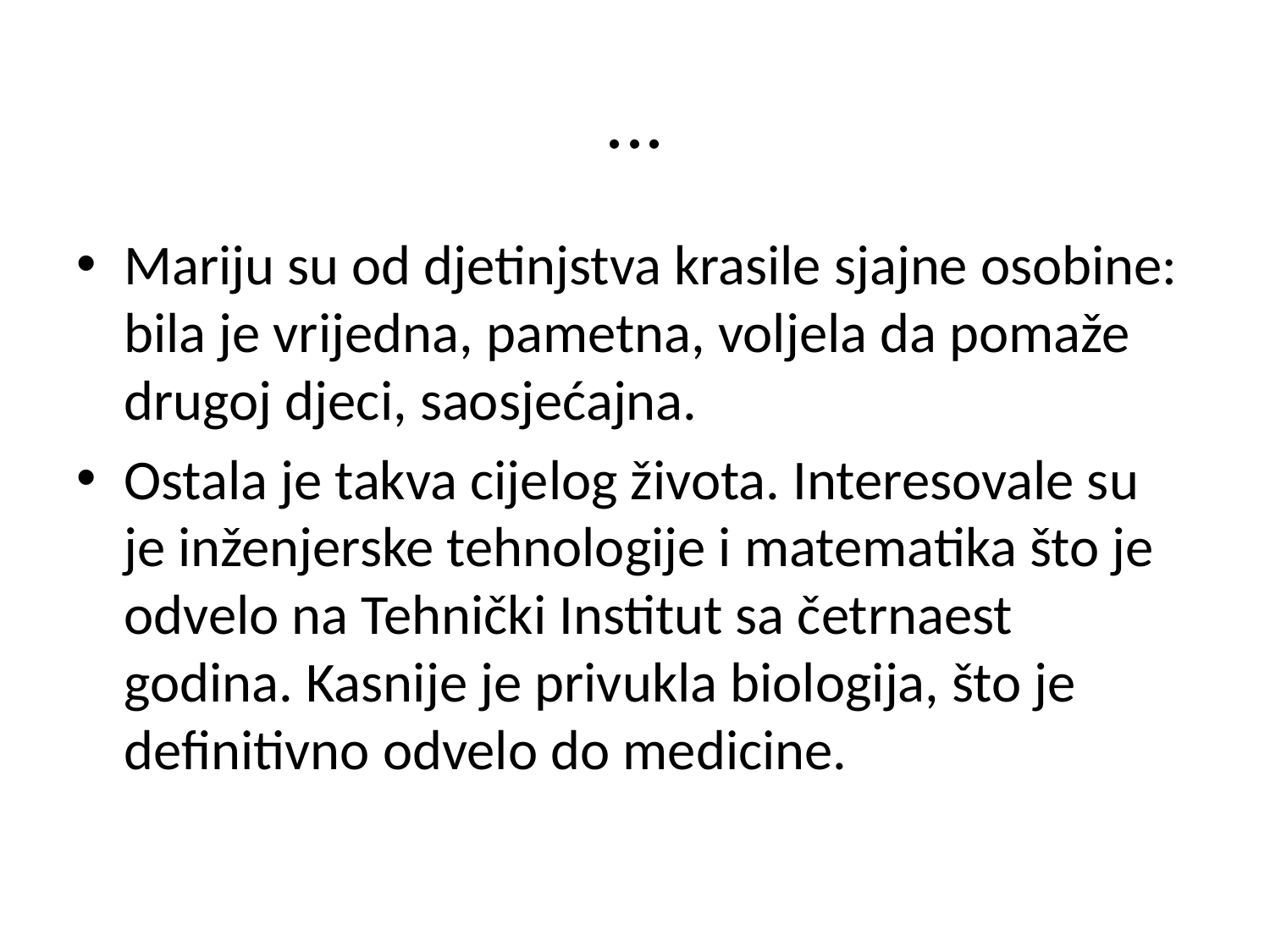

# ...
Mariju su od djetinjstva krasile sjajne osobine: bila je vrijedna, pametna, voljela da pomaže drugoj djeci, saosjećajna.
Ostala je takva cijelog života. Interesovale su je inženjerske tehnologije i matematika što je odvelo na Tehnički Institut sa četrnaest godina. Kasnije je privukla biologija, što je definitivno odvelo do medicine.